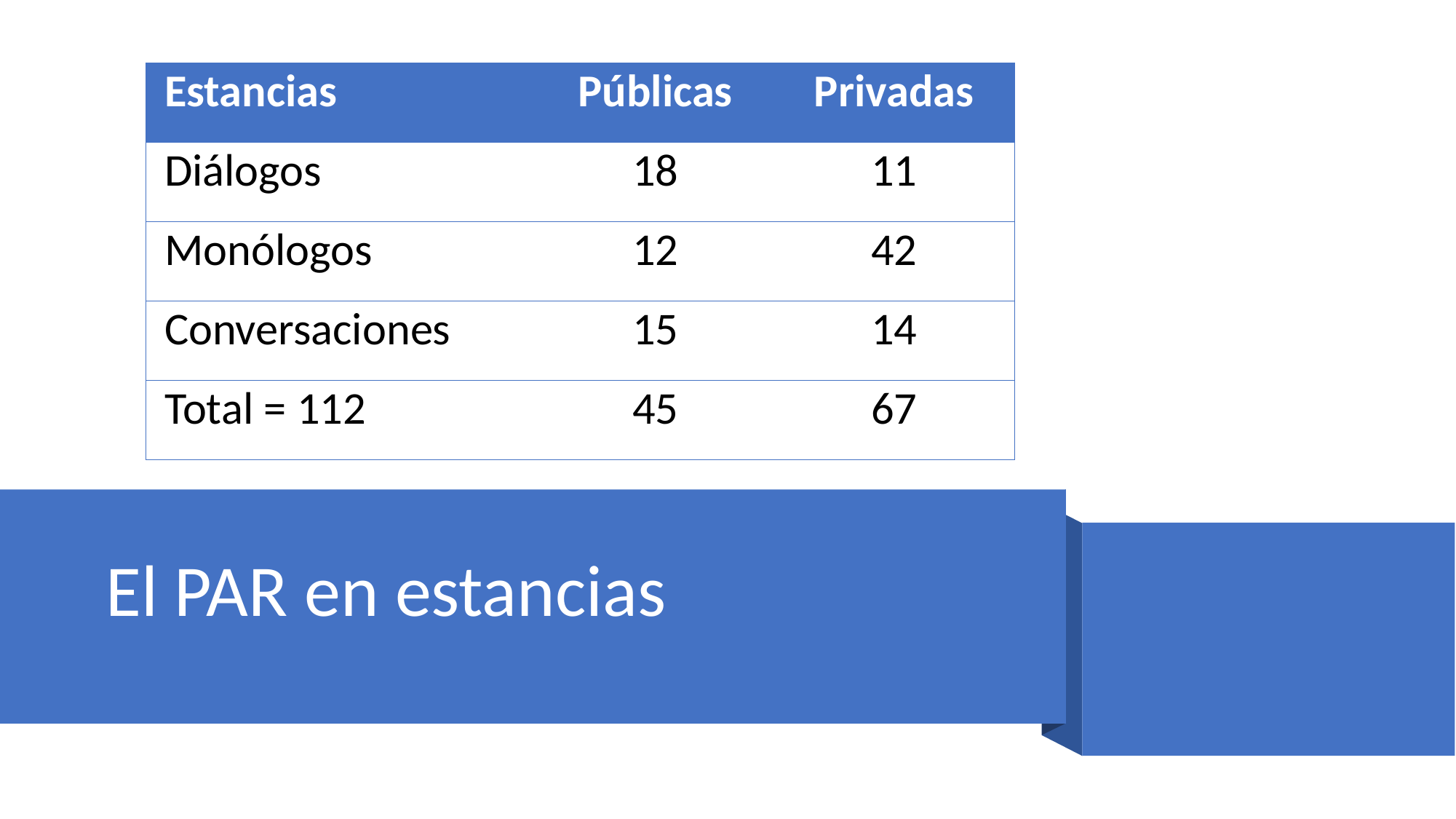

| Estancias | Públicas | Privadas |
| --- | --- | --- |
| Diálogos | 18 | 11 |
| Monólogos | 12 | 42 |
| Conversaciones | 15 | 14 |
| Total = 112 | 45 | 67 |

# El PAR en estancias